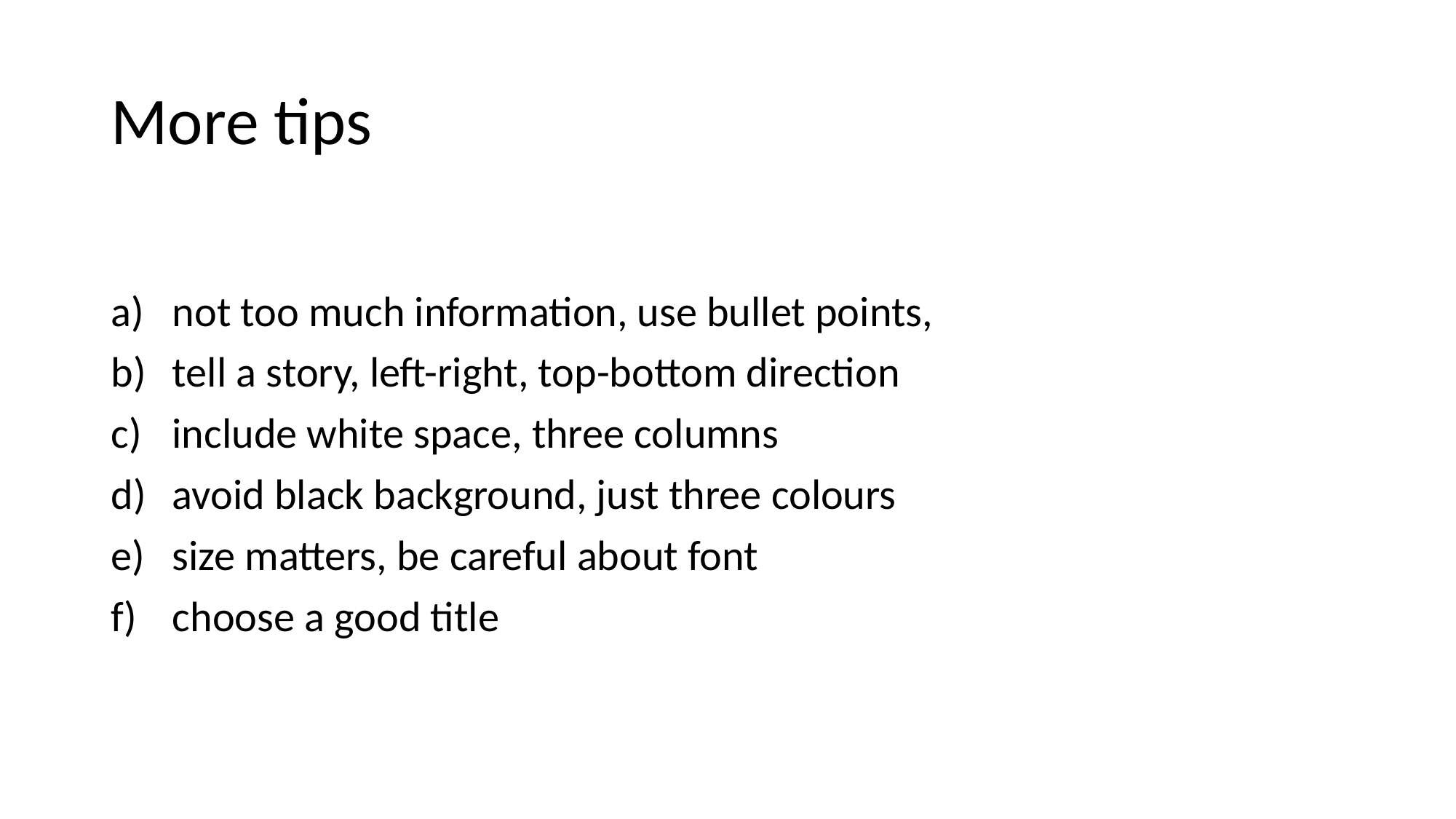

# More tips

not too much information, use bullet points,
tell a story, left-right, top-bottom direction
include white space, three columns
avoid black background, just three colours
size matters, be careful about font
choose a good title